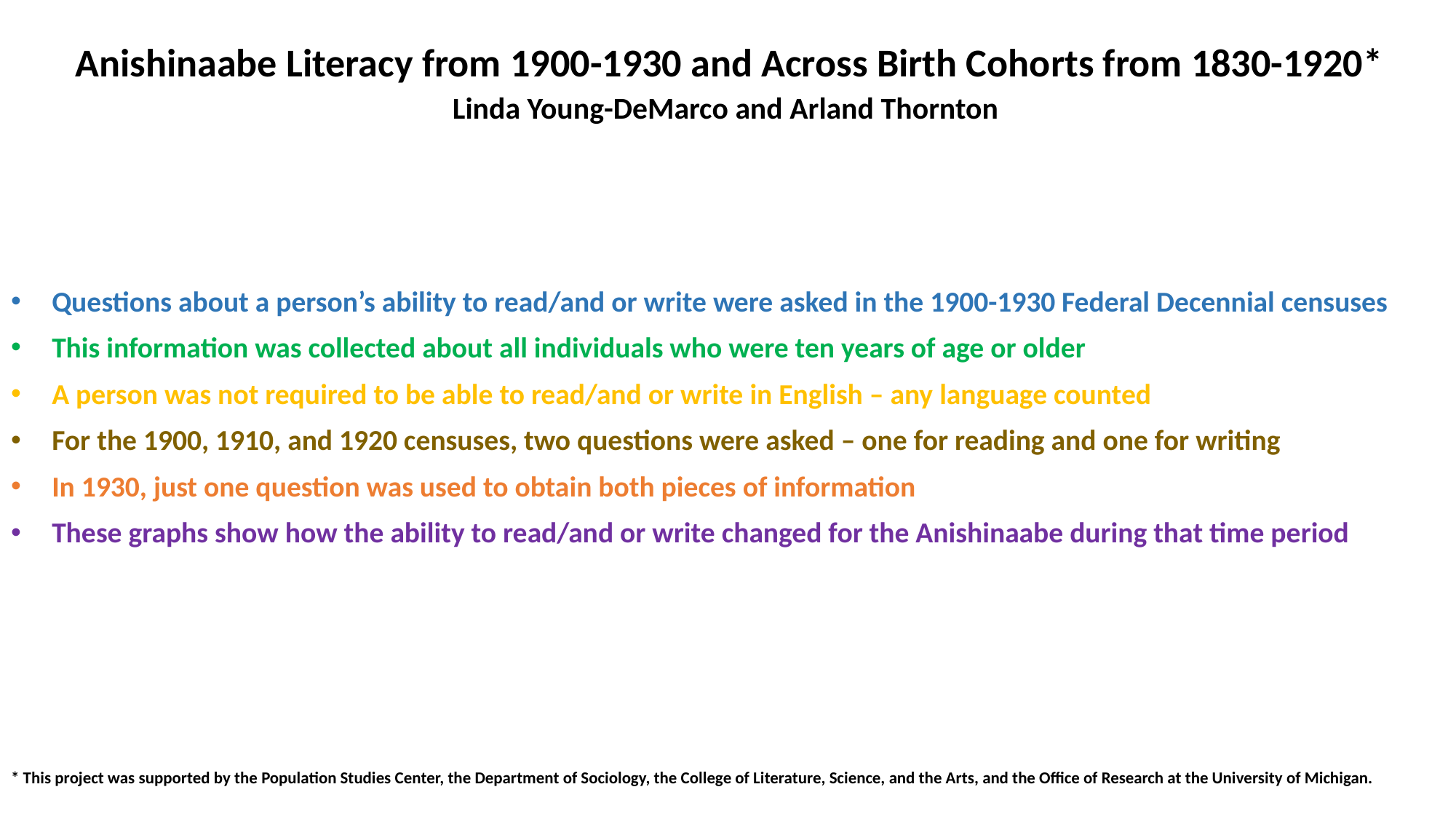

# Anishinaabe Literacy from 1900-1930 and Across Birth Cohorts from 1830-1920* Linda Young-DeMarco and Arland Thornton
Questions about a person’s ability to read/and or write were asked in the 1900-1930 Federal Decennial censuses
This information was collected about all individuals who were ten years of age or older
A person was not required to be able to read/and or write in English – any language counted
For the 1900, 1910, and 1920 censuses, two questions were asked – one for reading and one for writing
In 1930, just one question was used to obtain both pieces of information
These graphs show how the ability to read/and or write changed for the Anishinaabe during that time period

* This project was supported by the Population Studies Center, the Department of Sociology, the College of Literature, Science, and the Arts, and the Office of Research at the University of Michigan.